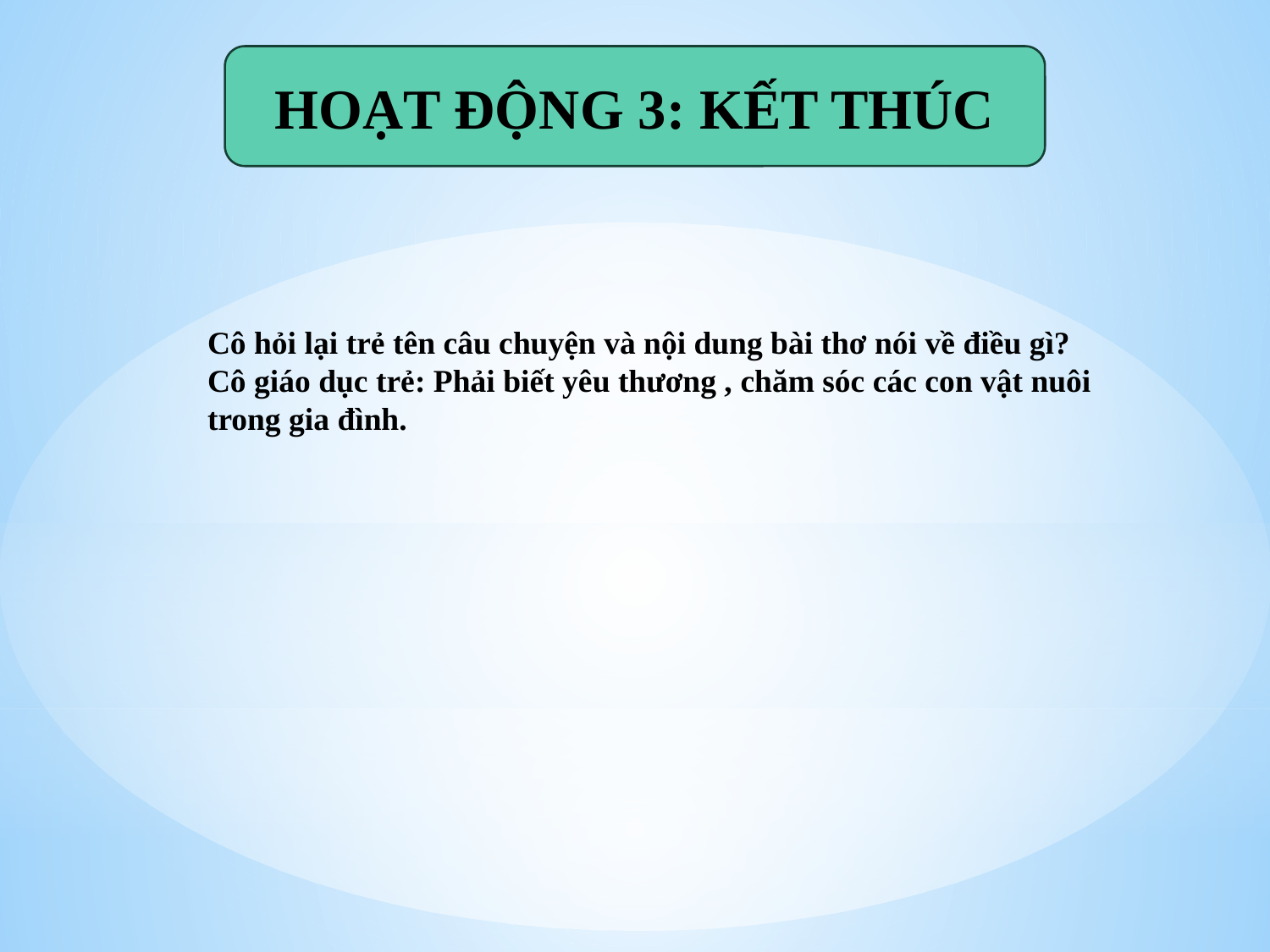

HOẠT ĐỘNG 3: KẾT THÚC
Cô hỏi lại trẻ tên câu chuyện và nội dung bài thơ nói về điều gì?
Cô giáo dục trẻ: Phải biết yêu thương , chăm sóc các con vật nuôi trong gia đình.